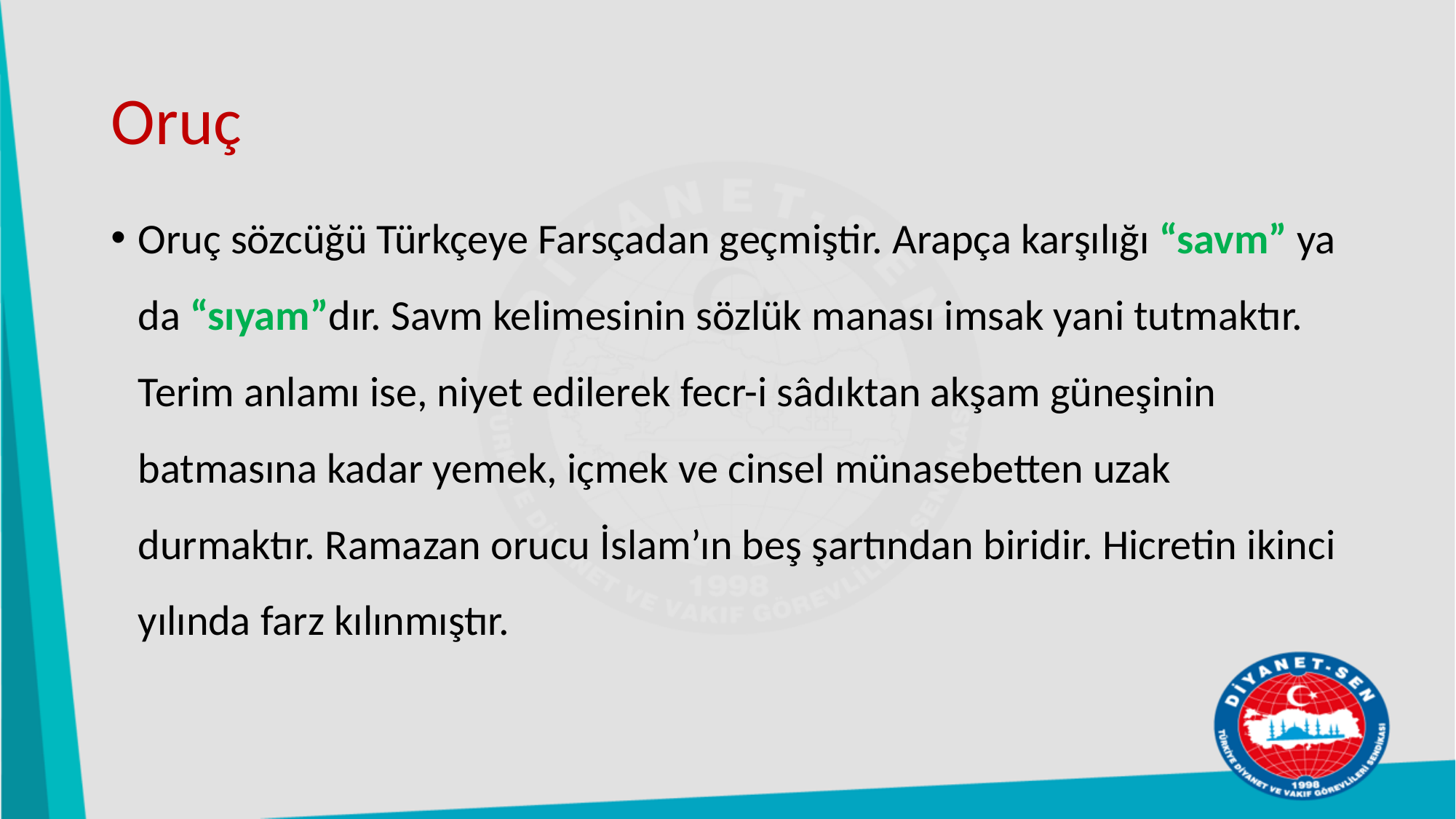

# Oruç
Oruç sözcüğü Türkçeye Farsçadan geçmiştir. Arapça karşılığı “savm” ya da “sıyam”dır. Savm kelimesinin sözlük manası imsak yani tutmaktır. Terim anlamı ise, niyet edilerek fecr-i sâdıktan akşam güneşinin batmasına kadar yemek, içmek ve cinsel münasebetten uzak durmaktır. Ramazan orucu İslam’ın beş şartından biridir. Hicretin ikinci yılında farz kılınmıştır.